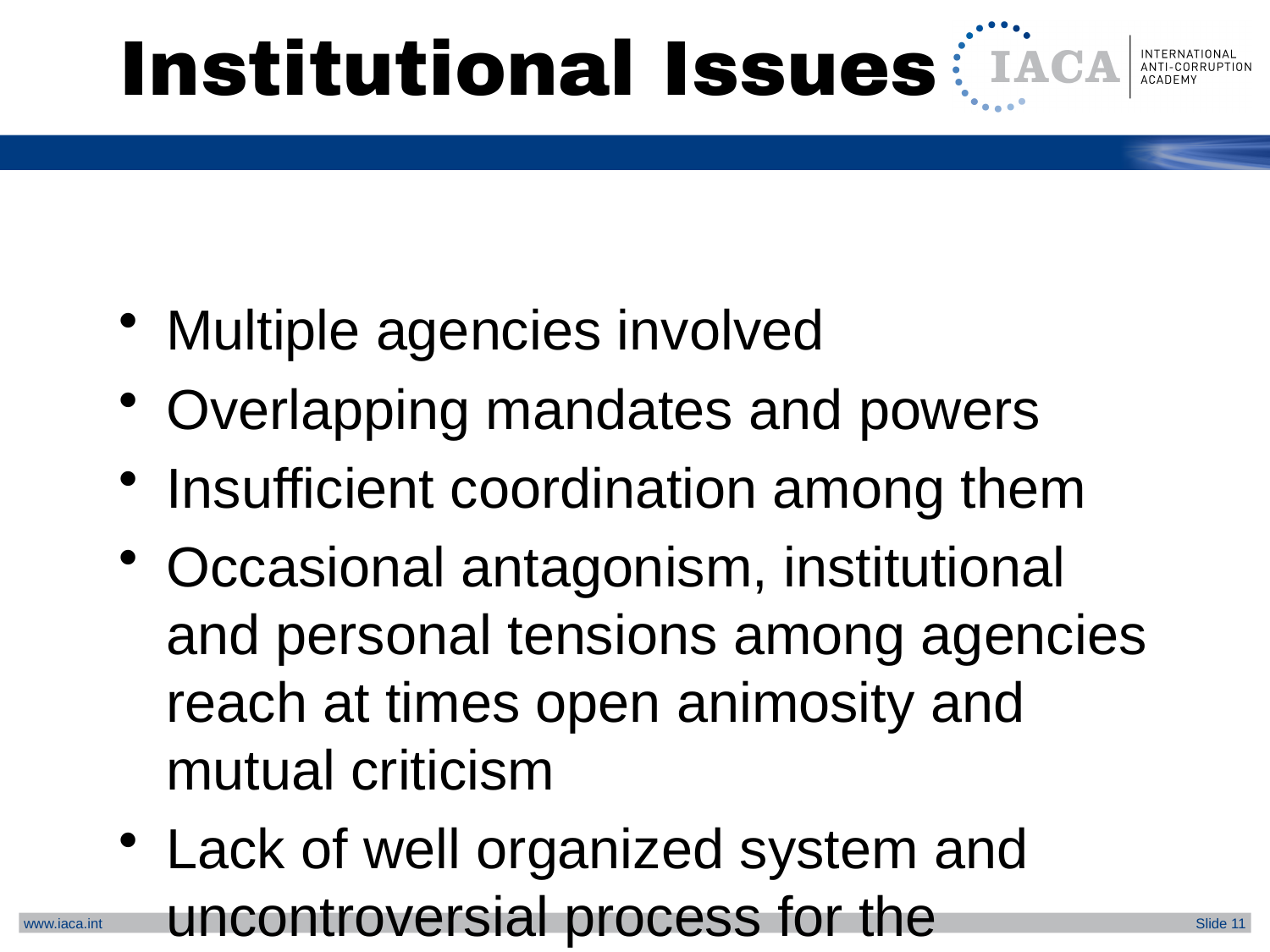

# Institutional Issues
Multiple agencies involved
Overlapping mandates and powers
Insufficient coordination among them
Occasional antagonism, institutional and personal tensions among agencies reach at times open animosity and mutual criticism
Lack of well organized system and uncontroversial process for the registration of providers